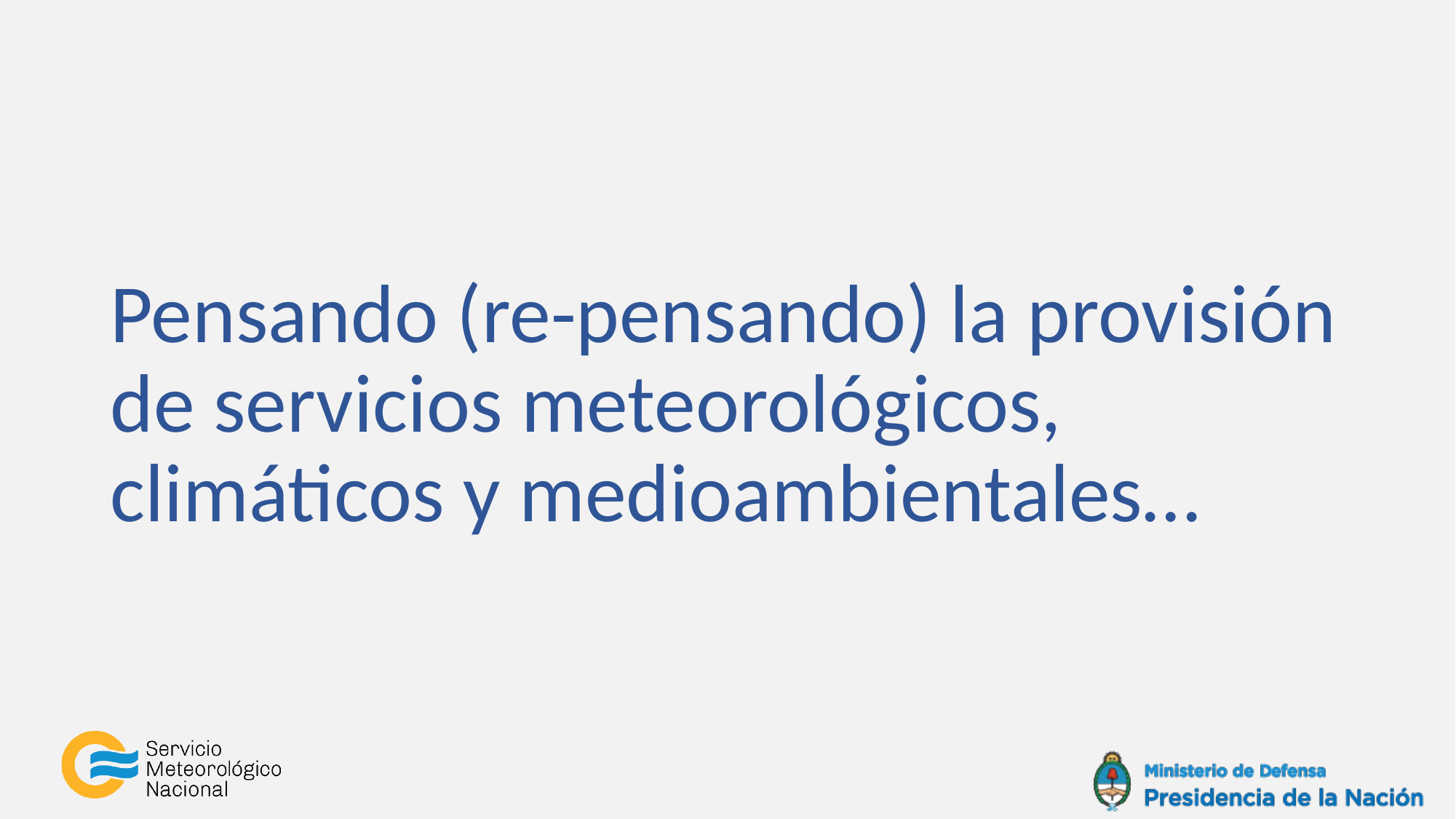

# Pensando (re-pensando) la provisión de servicios meteorológicos, climáticos y medioambientales…